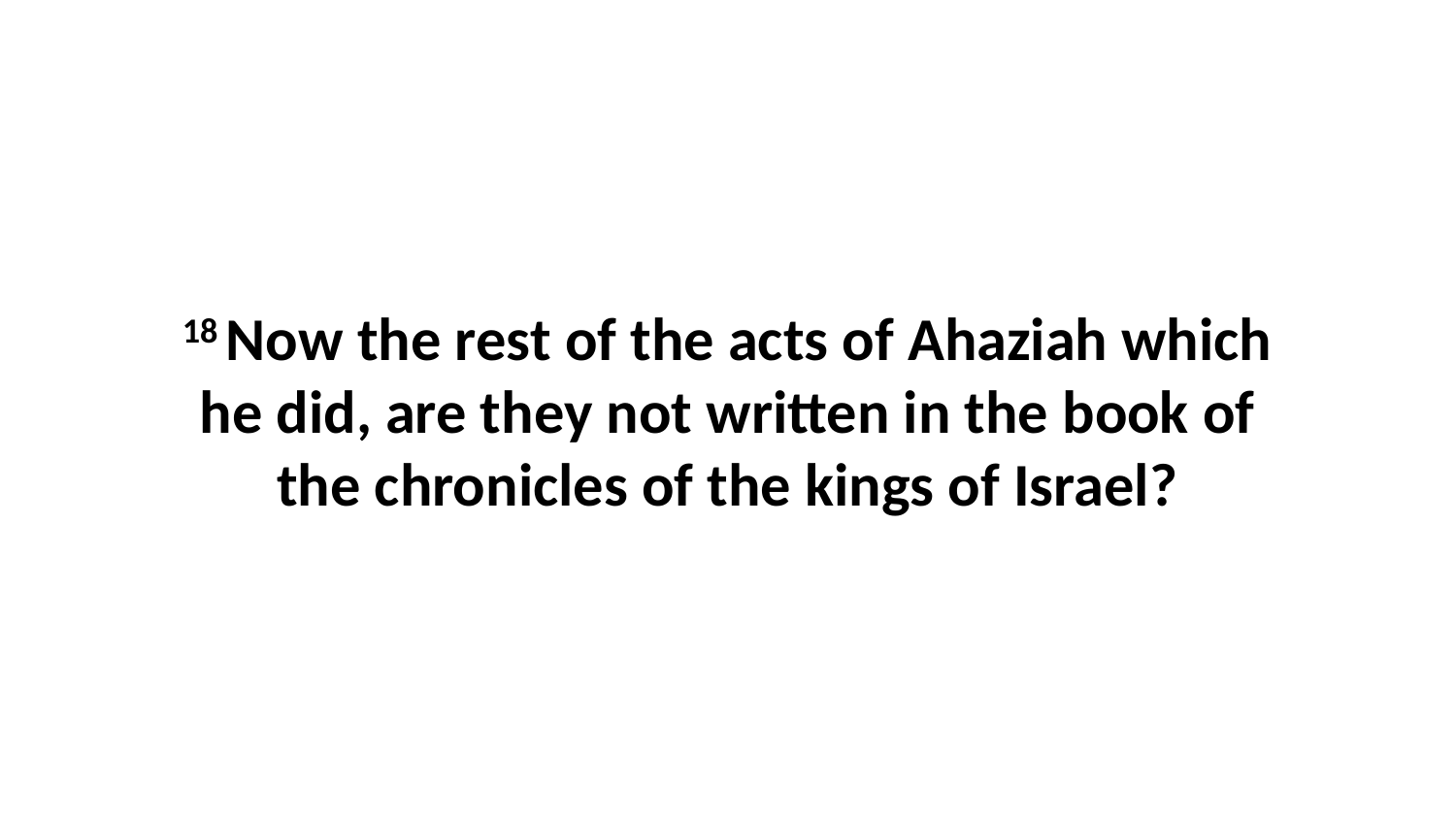

18 Now the rest of the acts of Ahaziah which he did, are they not written in the book of the chronicles of the kings of Israel?